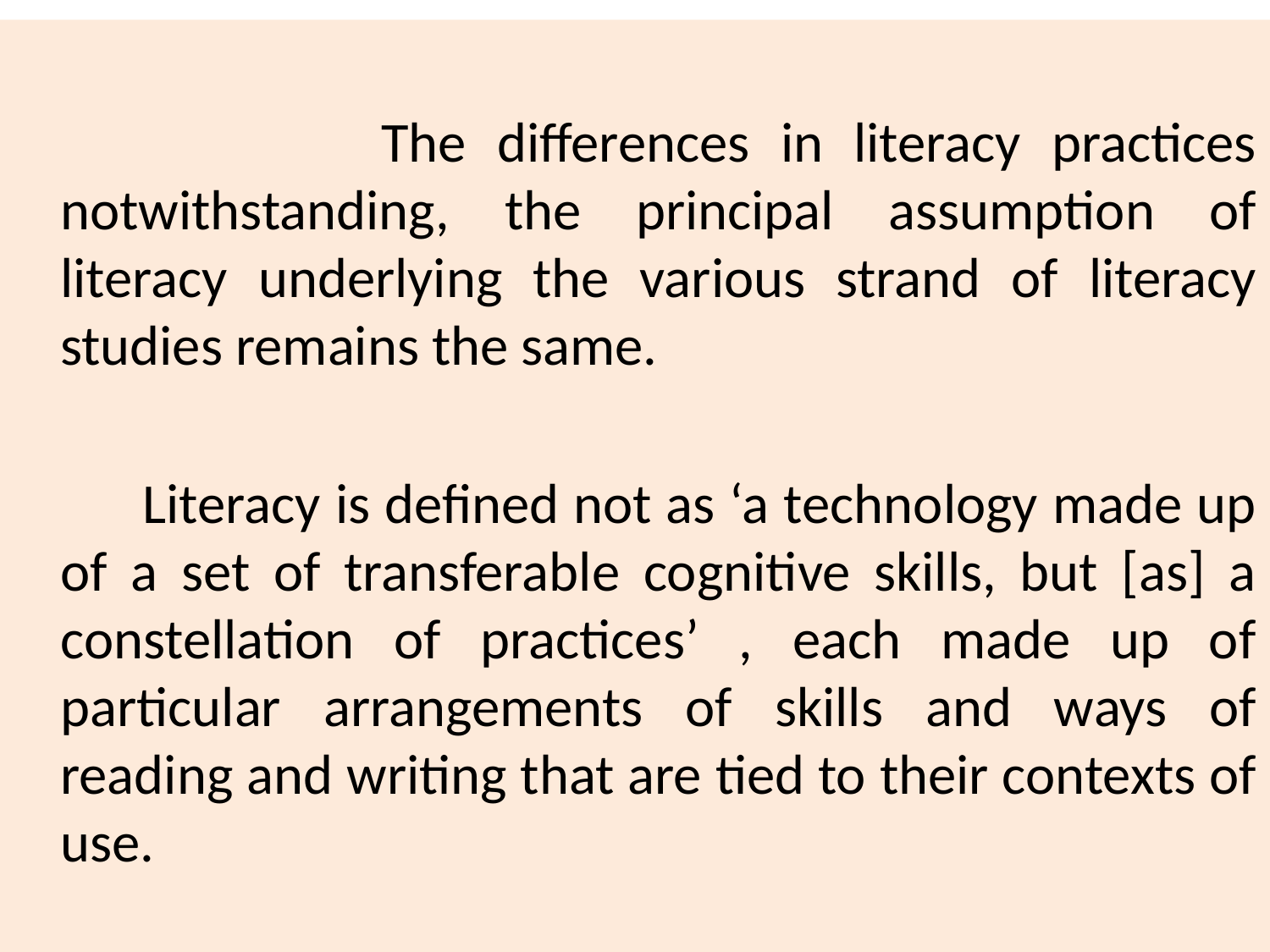

The differences in literacy practices notwithstanding, the principal assumption of literacy underlying the various strand of literacy studies remains the same.

         Literacy is defined not as ‘a technology made up of a set of transferable cognitive skills, but [as] a constellation of practices’ , each made up of particular arrangements of skills and ways of reading and writing that are tied to their contexts of use.